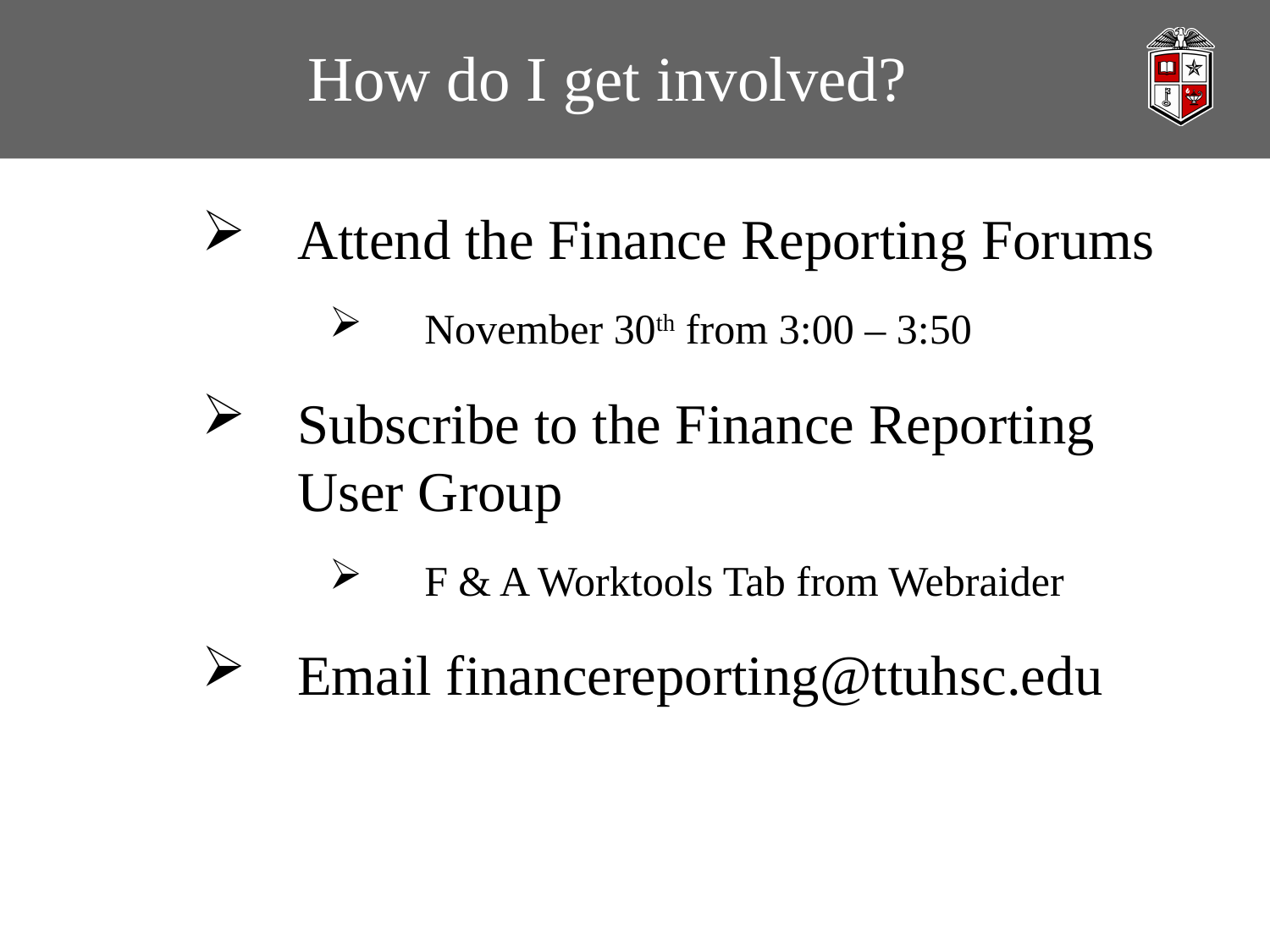

# How do I get involved?
Attend the Finance Reporting Forums
November 30th from 3:00 – 3:50

Subscribe to the Finance Reporting User Group
F & A Worktools Tab from Webraider

Email financereporting@ttuhsc.edu